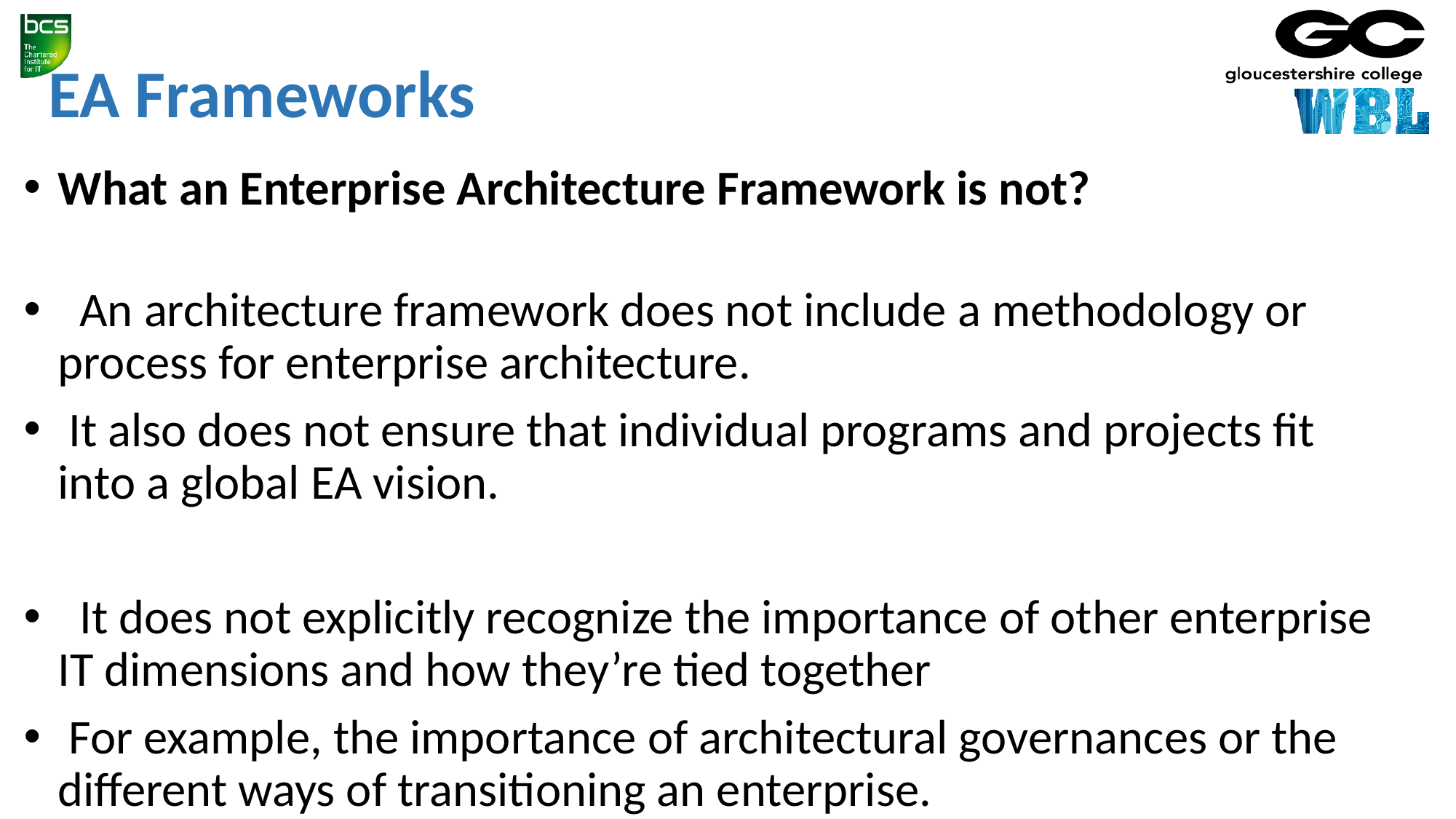

EA Frameworks
What an Enterprise Architecture Framework is not?

  An architecture framework does not include a methodology or process for enterprise architecture.
 It also does not ensure that individual programs and projects fit into a global EA vision.

  It does not explicitly recognize the importance of other enterprise IT dimensions and how they’re tied together
 For example, the importance of architectural governances or the different ways of transitioning an enterprise.
 It does not depend on particular tools